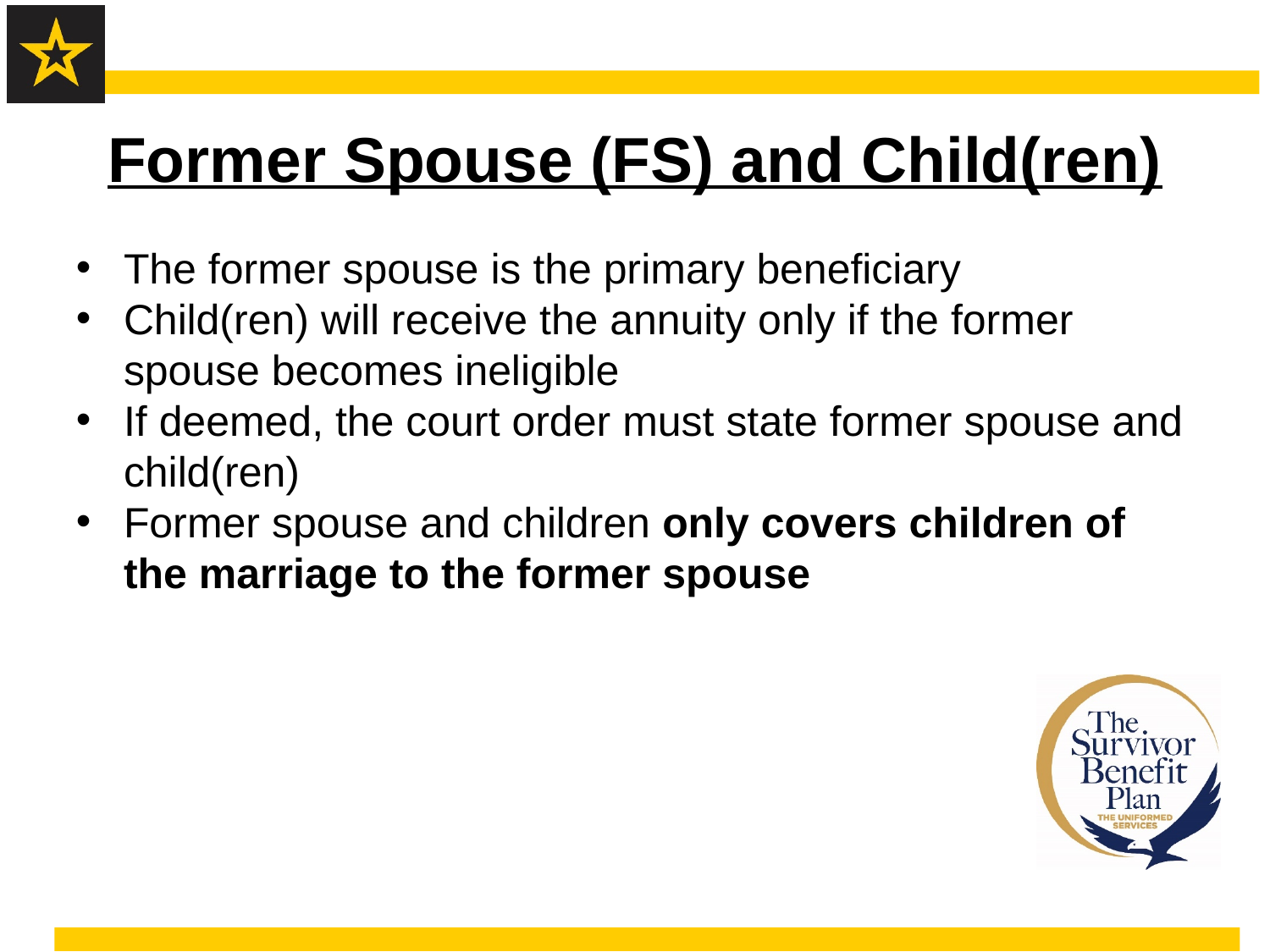

# Former Spouse (FS) and Child(ren)
The former spouse is the primary beneficiary
Child(ren) will receive the annuity only if the former spouse becomes ineligible
If deemed, the court order must state former spouse and child(ren)
Former spouse and children only covers children of the marriage to the former spouse